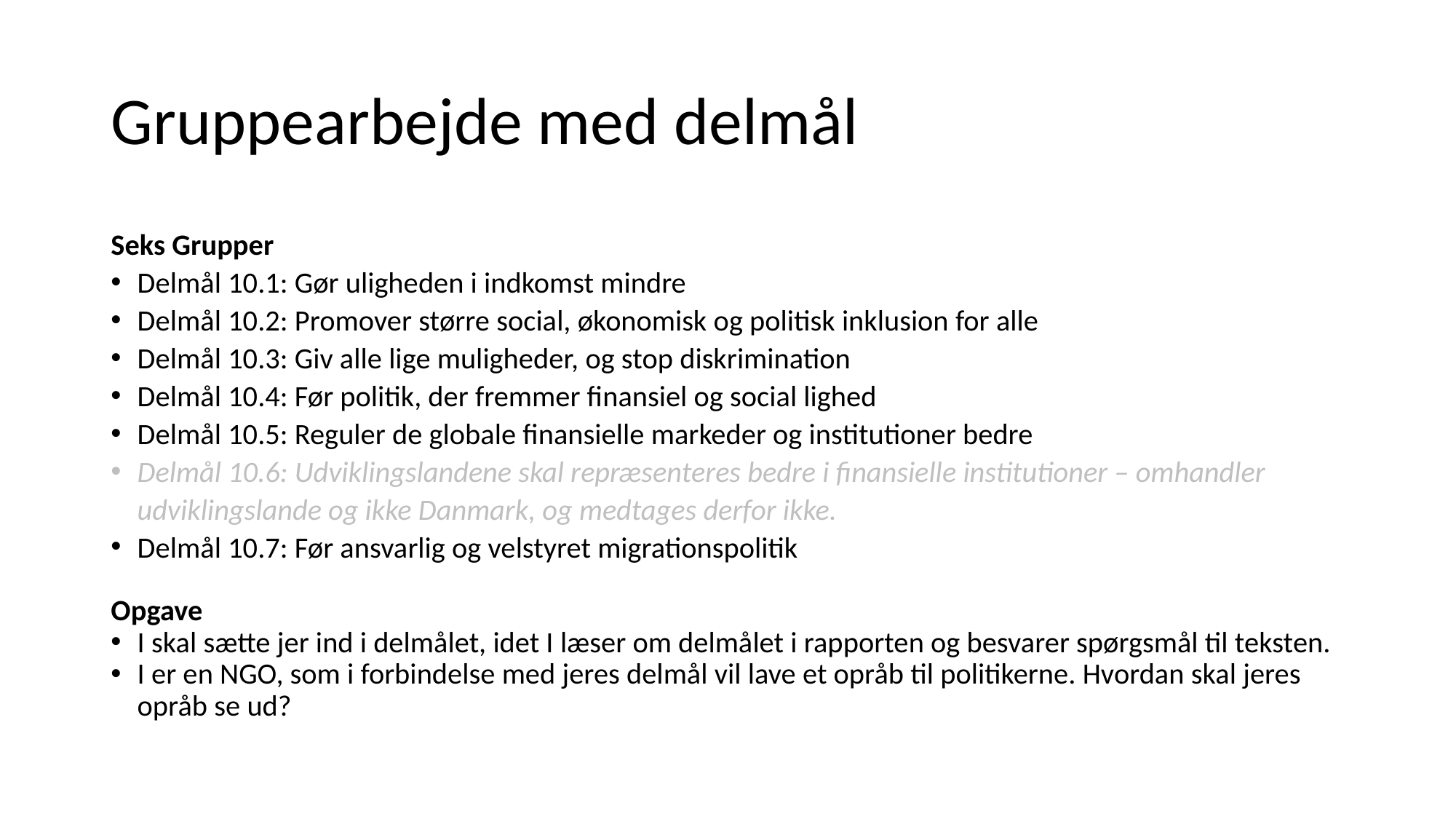

# Gruppearbejde med delmål
Seks Grupper
Delmål 10.1: Gør uligheden i indkomst mindre
Delmål 10.2: Promover større social, økonomisk og politisk inklusion for alle
Delmål 10.3: Giv alle lige muligheder, og stop diskrimination
Delmål 10.4: Før politik, der fremmer finansiel og social lighed
Delmål 10.5: Reguler de globale finansielle markeder og institutioner bedre
Delmål 10.6: Udviklingslandene skal repræsenteres bedre i finansielle institutioner – omhandler udviklingslande og ikke Danmark, og medtages derfor ikke.
Delmål 10.7: Før ansvarlig og velstyret migrationspolitik

Opgave
I skal sætte jer ind i delmålet, idet I læser om delmålet i rapporten og besvarer spørgsmål til teksten.
I er en NGO, som i forbindelse med jeres delmål vil lave et opråb til politikerne. Hvordan skal jeres opråb se ud?